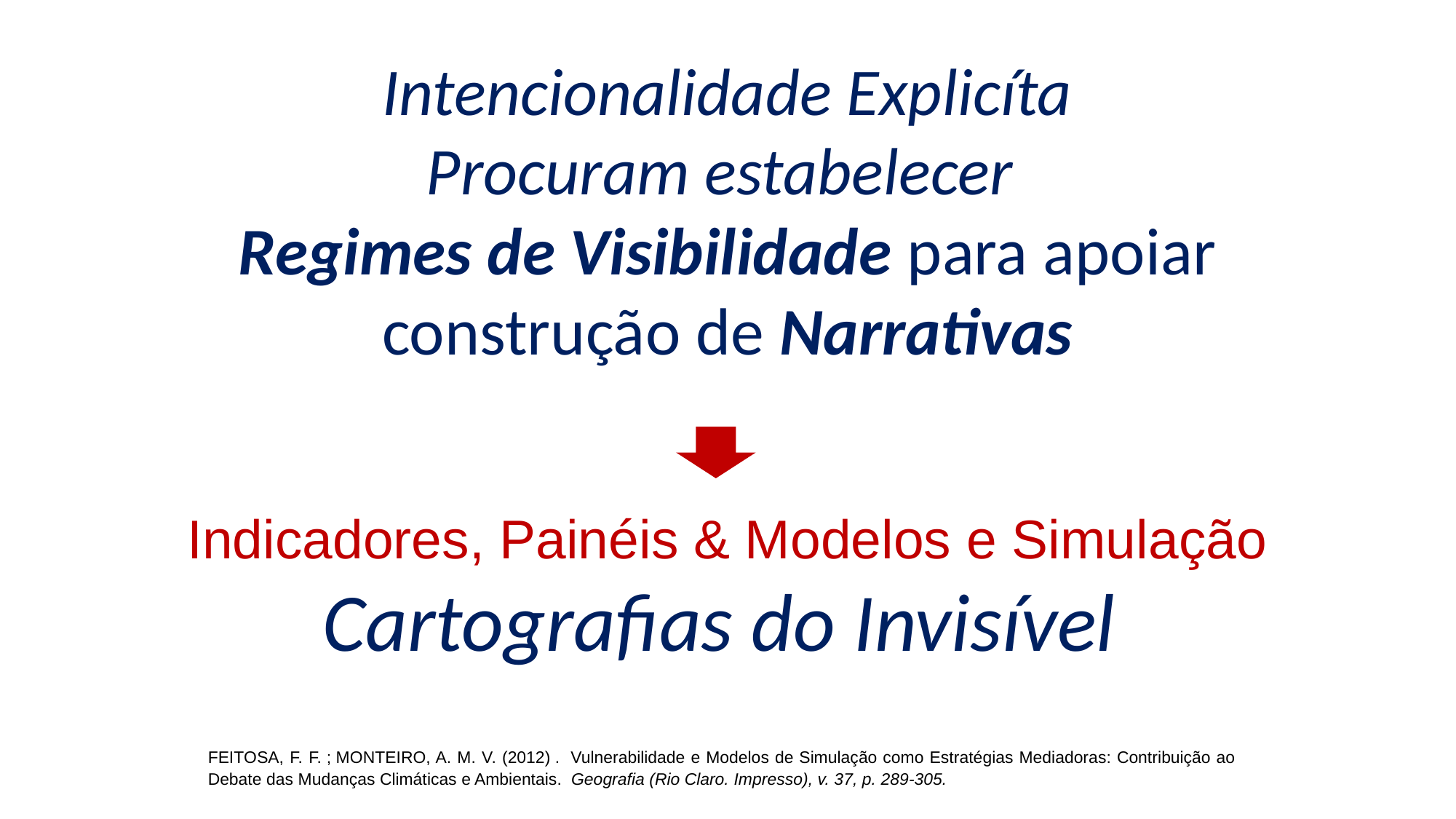

Intencionalidade Explicíta
Procuram estabelecer
Regimes de Visibilidade para apoiar
 construção de Narrativas

Indicadores, Painéis & Modelos e Simulação
Cartografias do Invisível
FEITOSA, F. F. ; MONTEIRO, A. M. V. (2012) . Vulnerabilidade e Modelos de Simulação como Estratégias Mediadoras: Contribuição ao Debate das Mudanças Climáticas e Ambientais. Geografia (Rio Claro. Impresso), v. 37, p. 289-305.